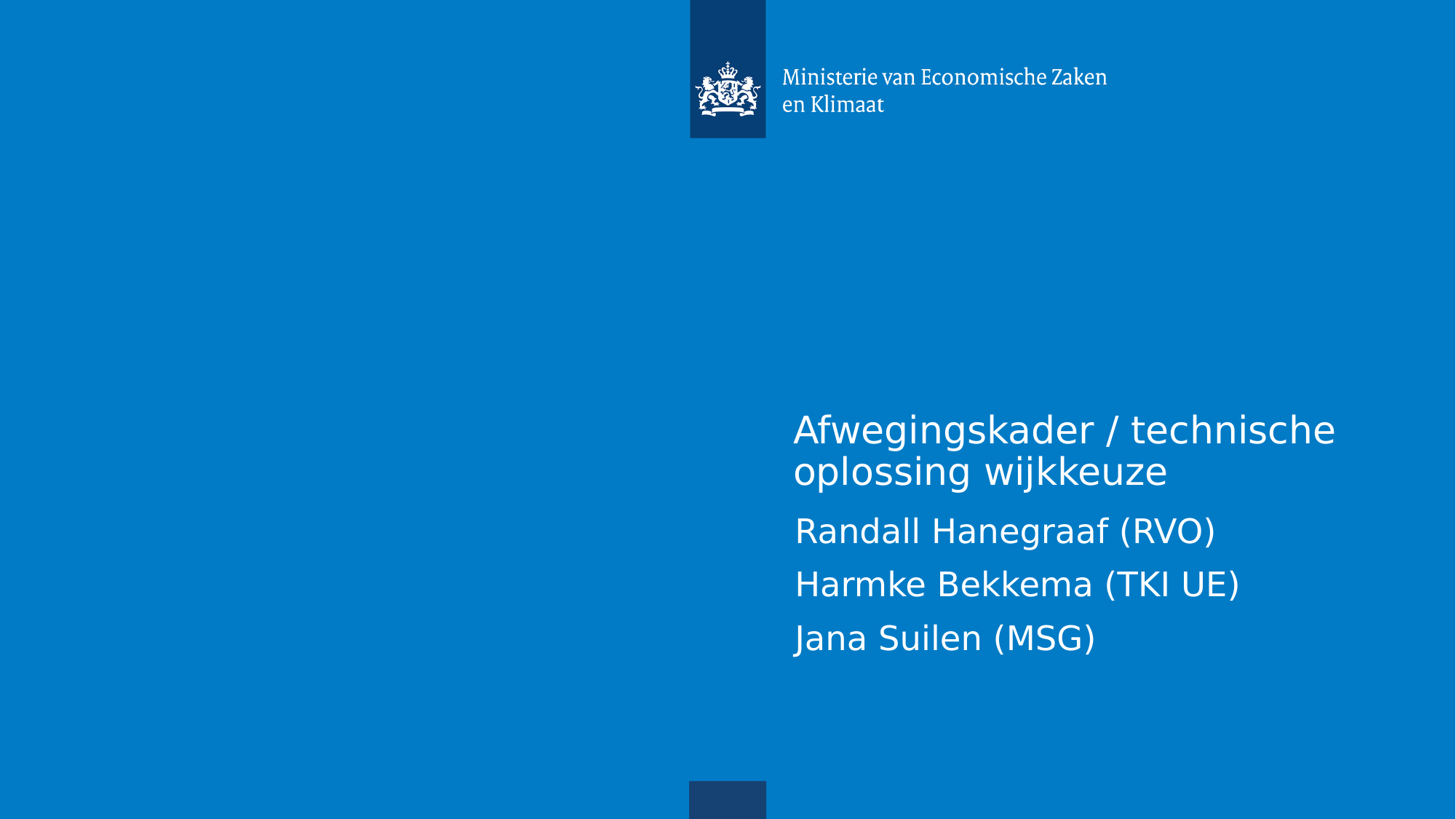

# Afwegingskader / technische oplossing wijkkeuze
Randall Hanegraaf (RVO)
Harmke Bekkema (TKI UE)
Jana Suilen (MSG)